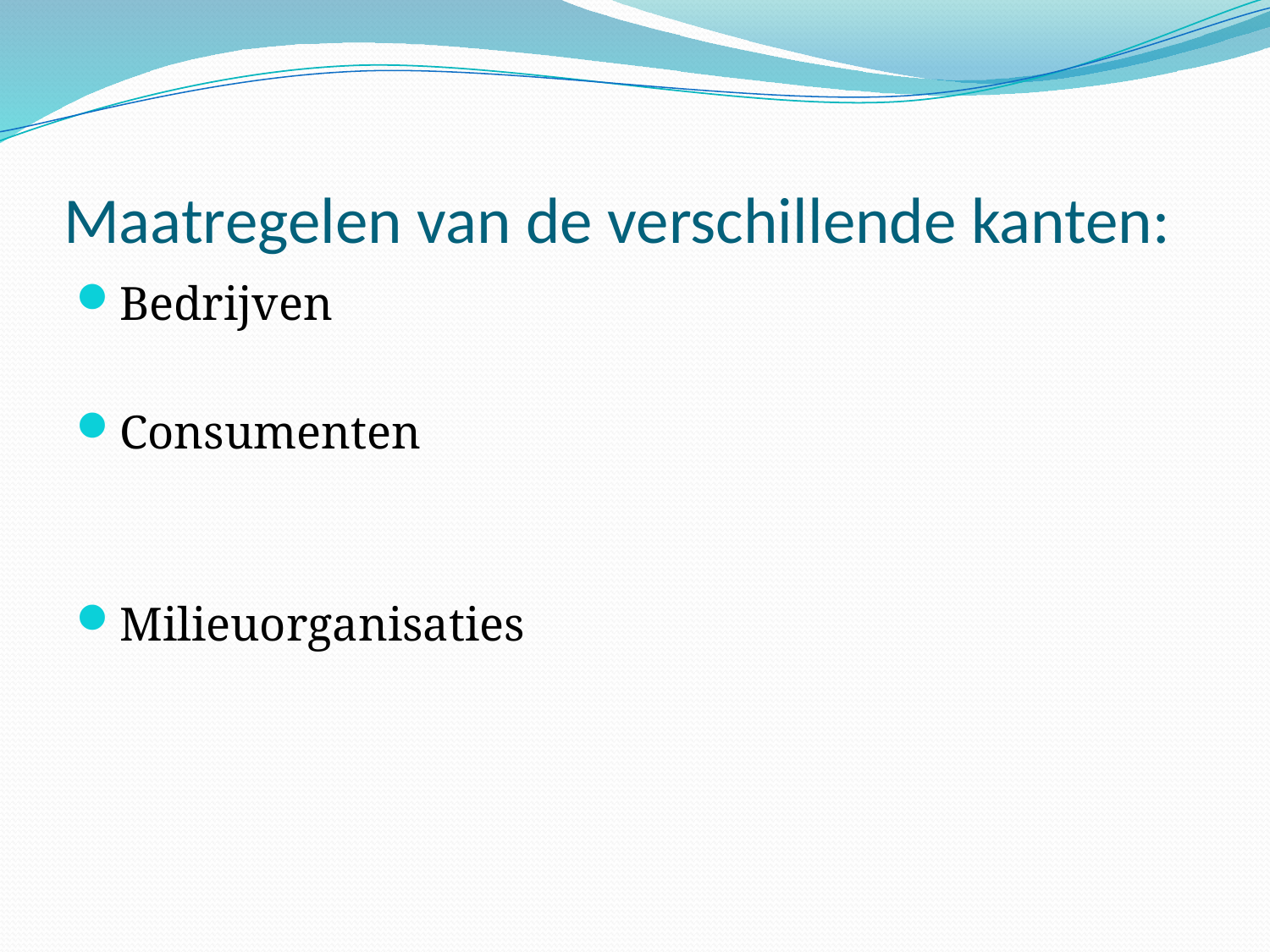

# Maatregelen van de verschillende kanten:
Bedrijven

Consumenten

Milieuorganisaties